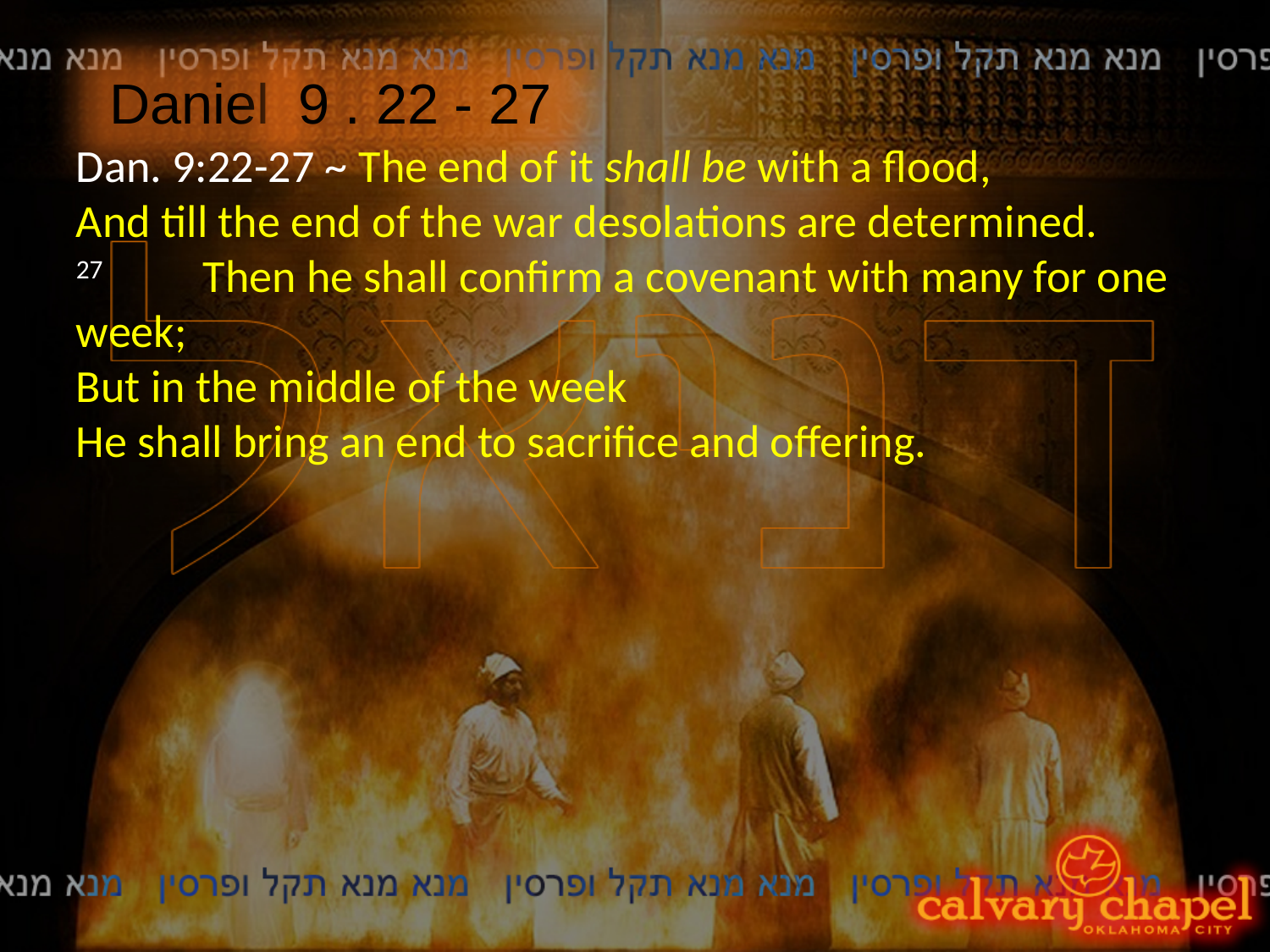

Daniel
9 . 22 - 27
Dan. 9:22-27 ~ The end of it shall be with a flood,
And till the end of the war desolations are determined.
27	Then he shall confirm a covenant with many for one week;
But in the middle of the week
He shall bring an end to sacrifice and offering.